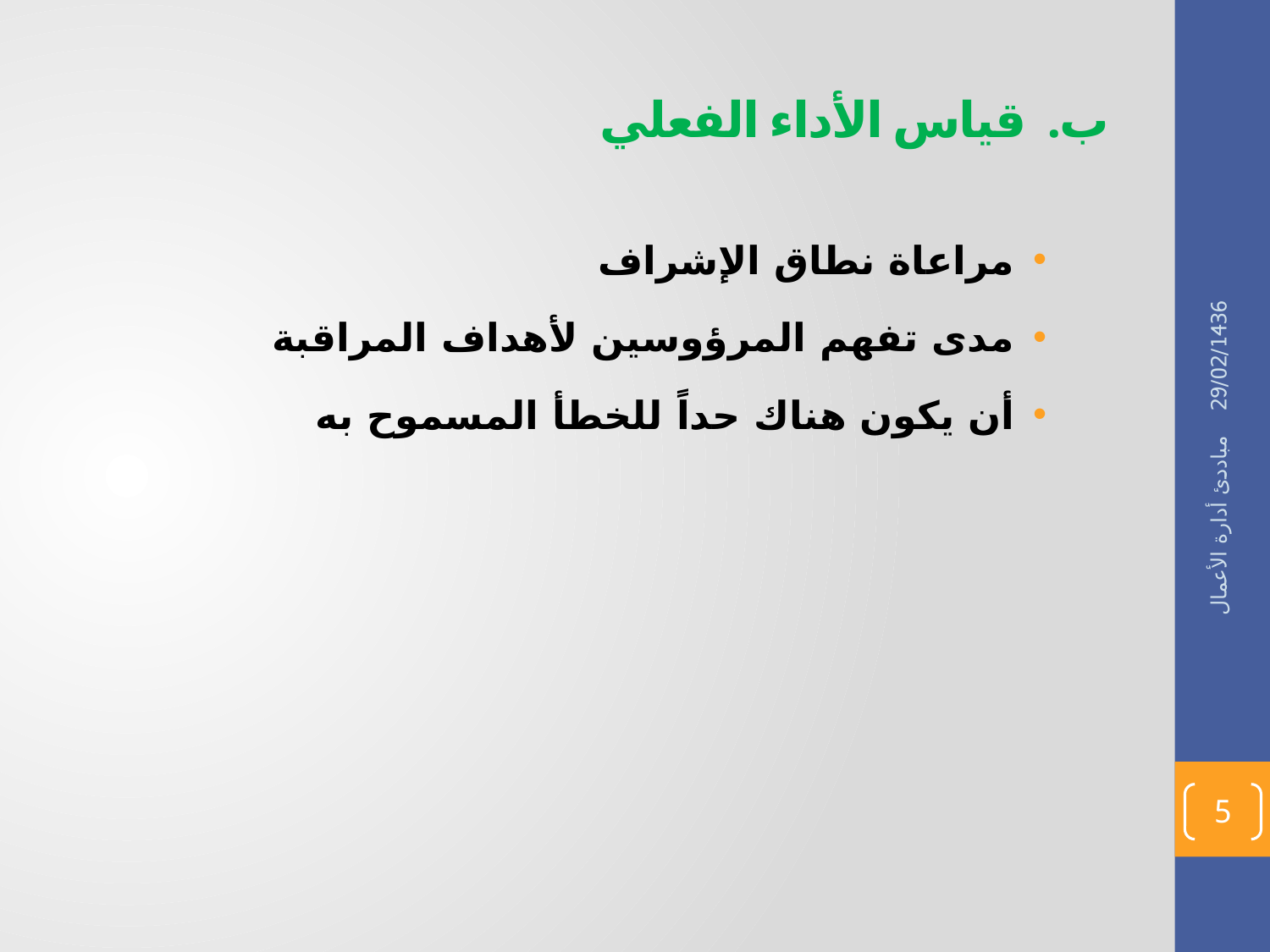

# ب.  قياس الأداء الفعلي
مراعاة نطاق الإشراف
مدى تفهم المرؤوسين لأهداف المراقبة
أن يكون هناك حداً للخطأ المسموح به
29/02/1436
مباددئ أدارة الأعمال
5